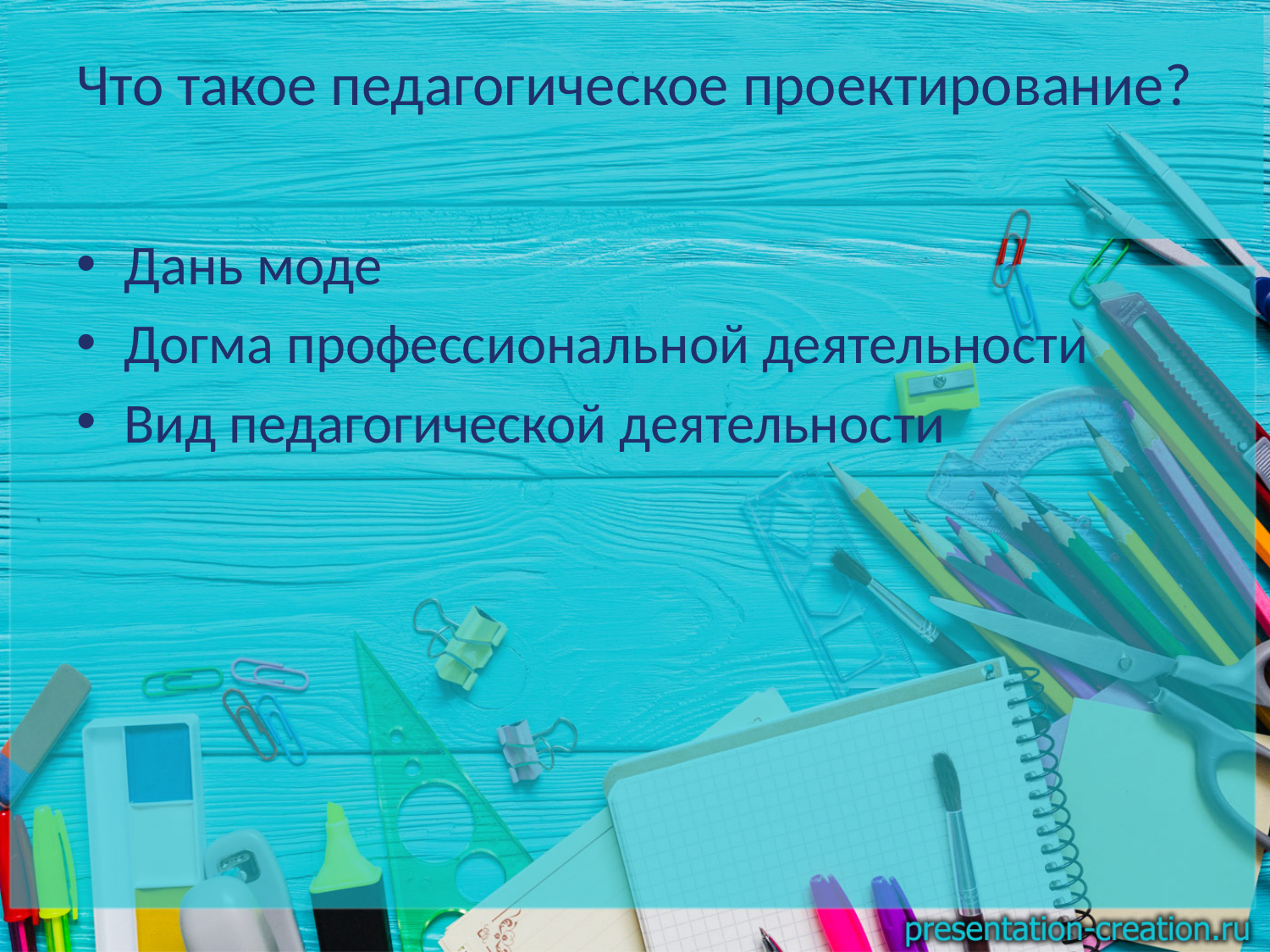

# Что такое педагогическое проектирование?
Дань моде
Догма профессиональной деятельности
Вид педагогической деятельности